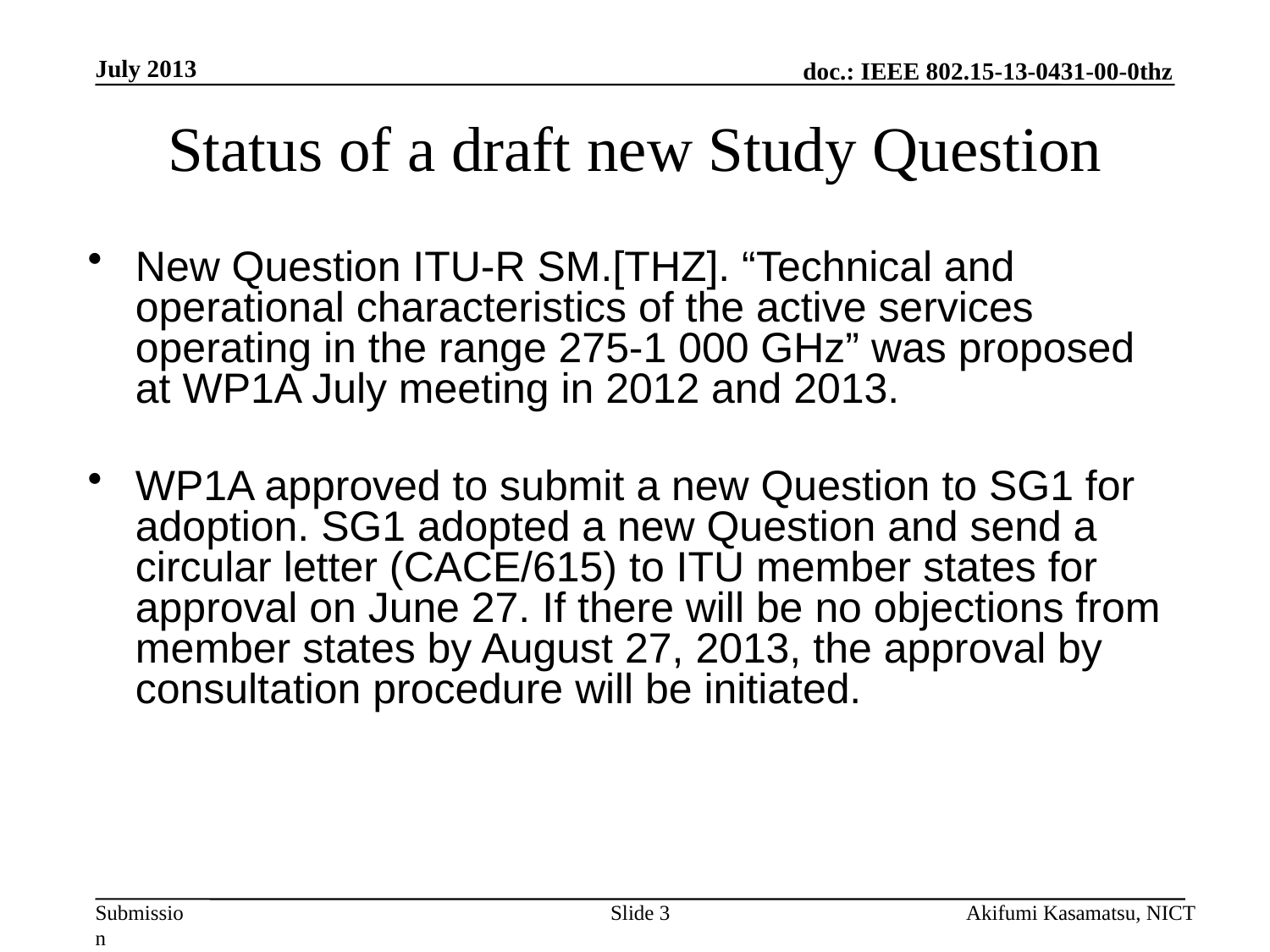

July 2013
# Status of a draft new Study Question
New Question ITU-R SM.[THZ]. “Technical and operational characteristics of the active services operating in the range 275-1 000 GHz” was proposed at WP1A July meeting in 2012 and 2013.

WP1A approved to submit a new Question to SG1 for adoption. SG1 adopted a new Question and send a circular letter (CACE/615) to ITU member states for approval on June 27. If there will be no objections from member states by August 27, 2013, the approval by consultation procedure will be initiated.

Slide 3
Akifumi Kasamatsu, NICT